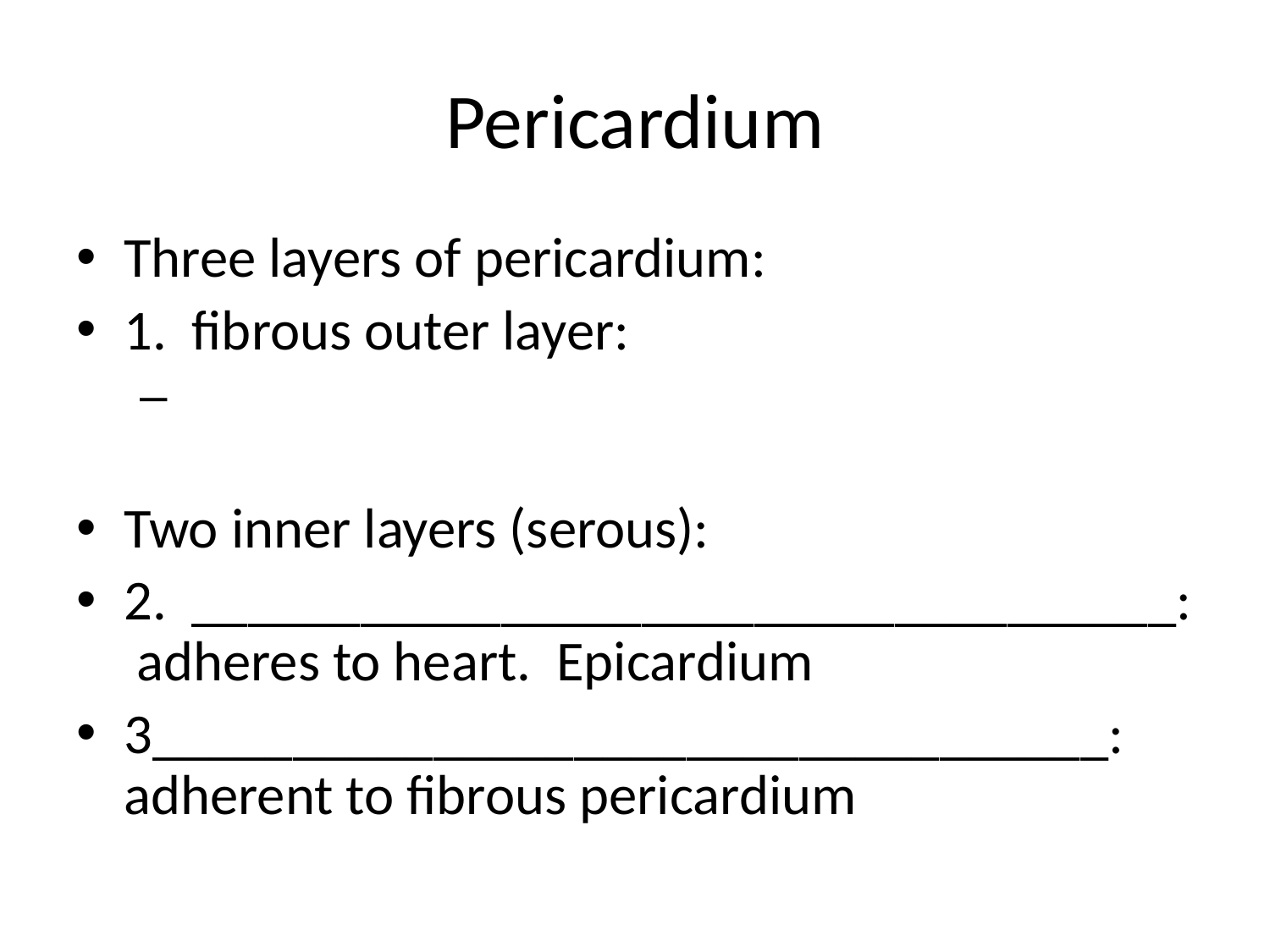

# Pericardium
Three layers of pericardium:
1.  fibrous outer layer:

Two inner layers (serous):
2.  ___________________________________:  adheres to heart.  Epicardium
3__________________________________:   adherent to fibrous pericardium